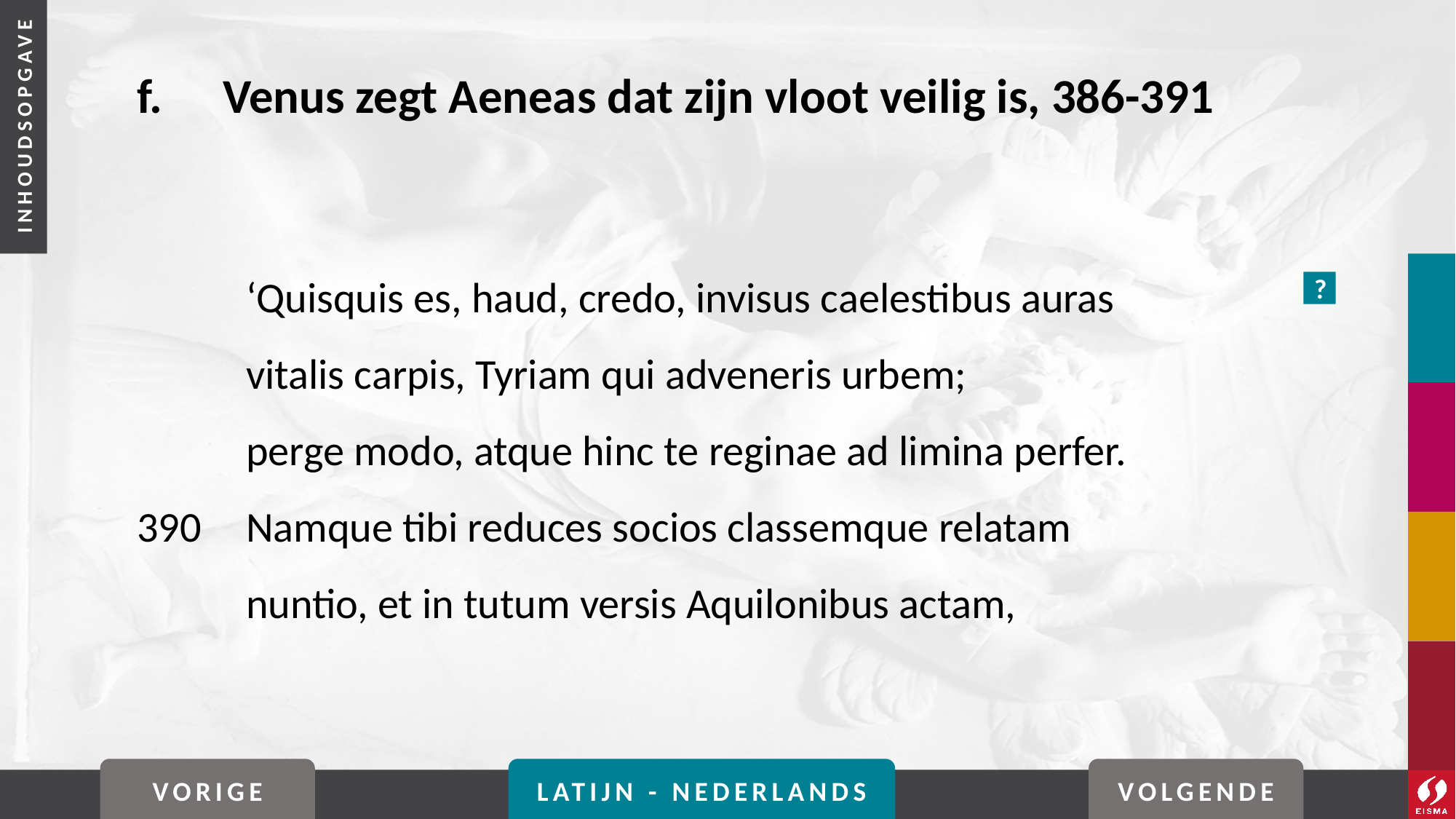

# f. 	Venus zegt Aeneas dat zijn vloot veilig is, 386-391
	‘Quisquis es, haud, credo, invisus caelestibus auras
	vitalis carpis, Tyriam qui adveneris urbem;
	perge modo, atque hinc te reginae ad limina perfer.
390	Namque tibi reduces socios classemque relatam
	nuntio, et in tutum versis Aquilonibus actam,
?
VORIGE
LATIJN - NEDERLANDS
VOLGENDE